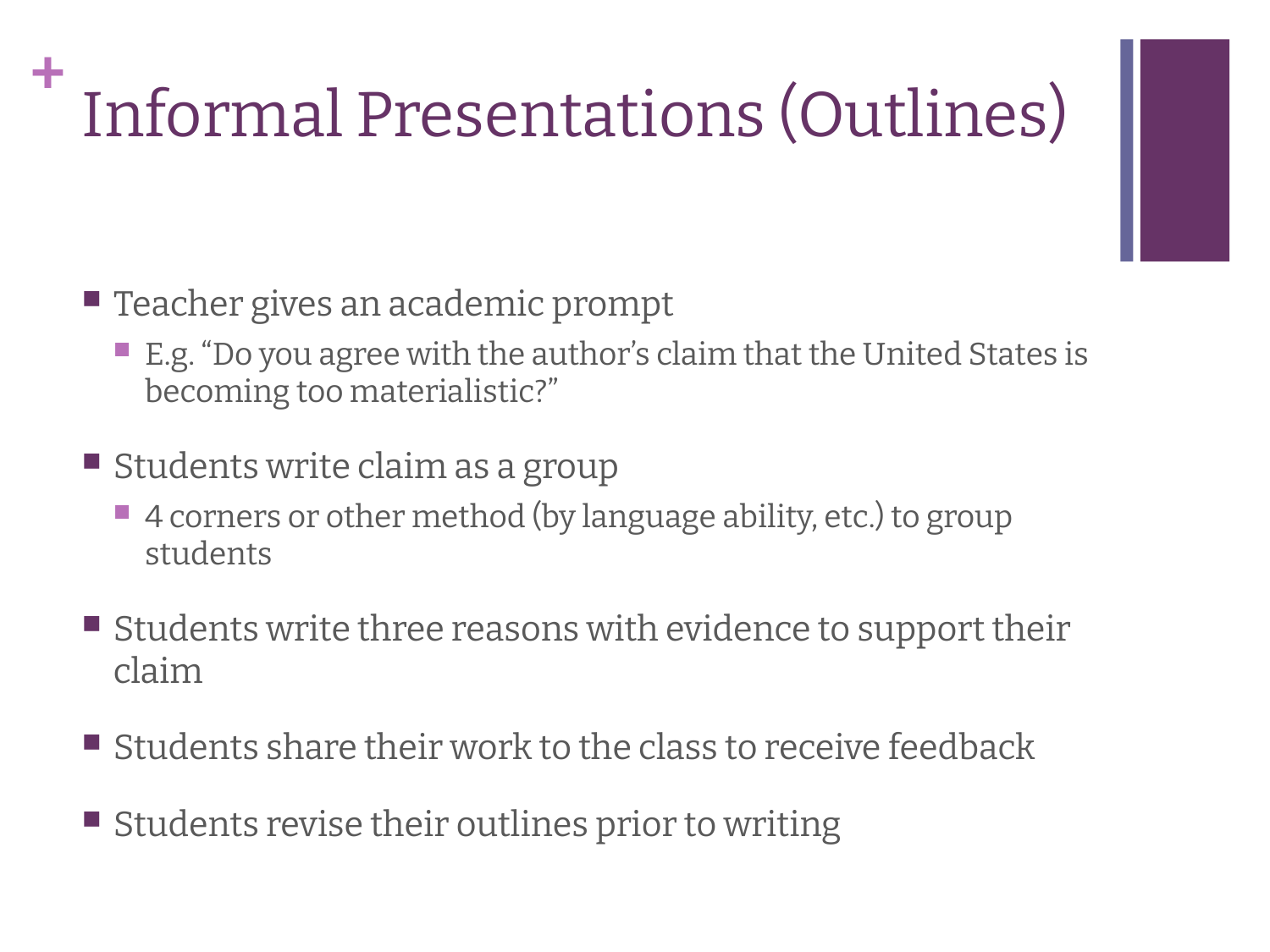

# Informal Presentations (Outlines)
Teacher gives an academic prompt
E.g. “Do you agree with the author’s claim that the United States is becoming too materialistic?”
Students write claim as a group
4 corners or other method (by language ability, etc.) to group students
Students write three reasons with evidence to support their claim
Students share their work to the class to receive feedback
Students revise their outlines prior to writing